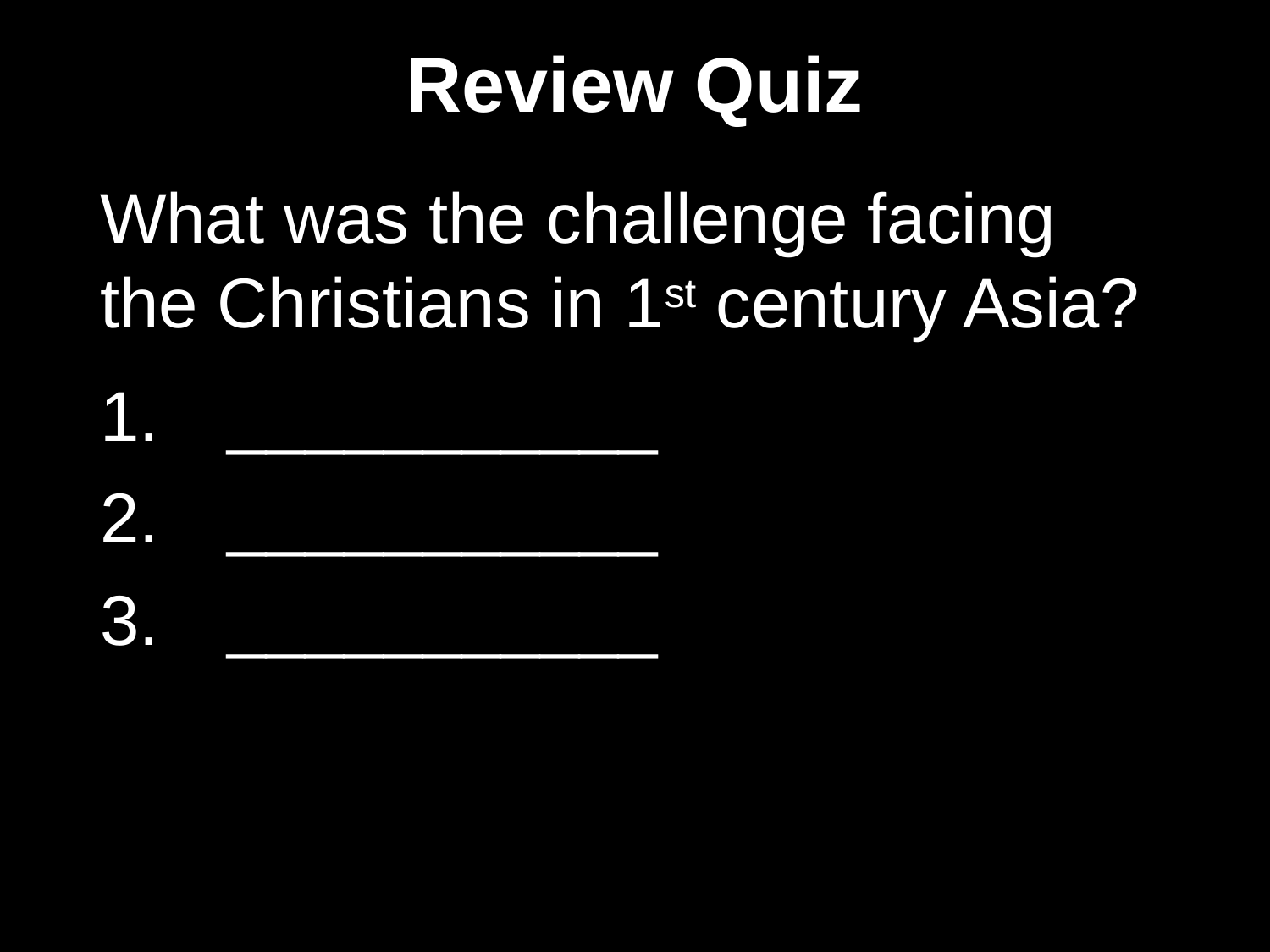

# Review Quiz
What was the challenge facing the Christians in 1st century Asia?
___________
___________
___________